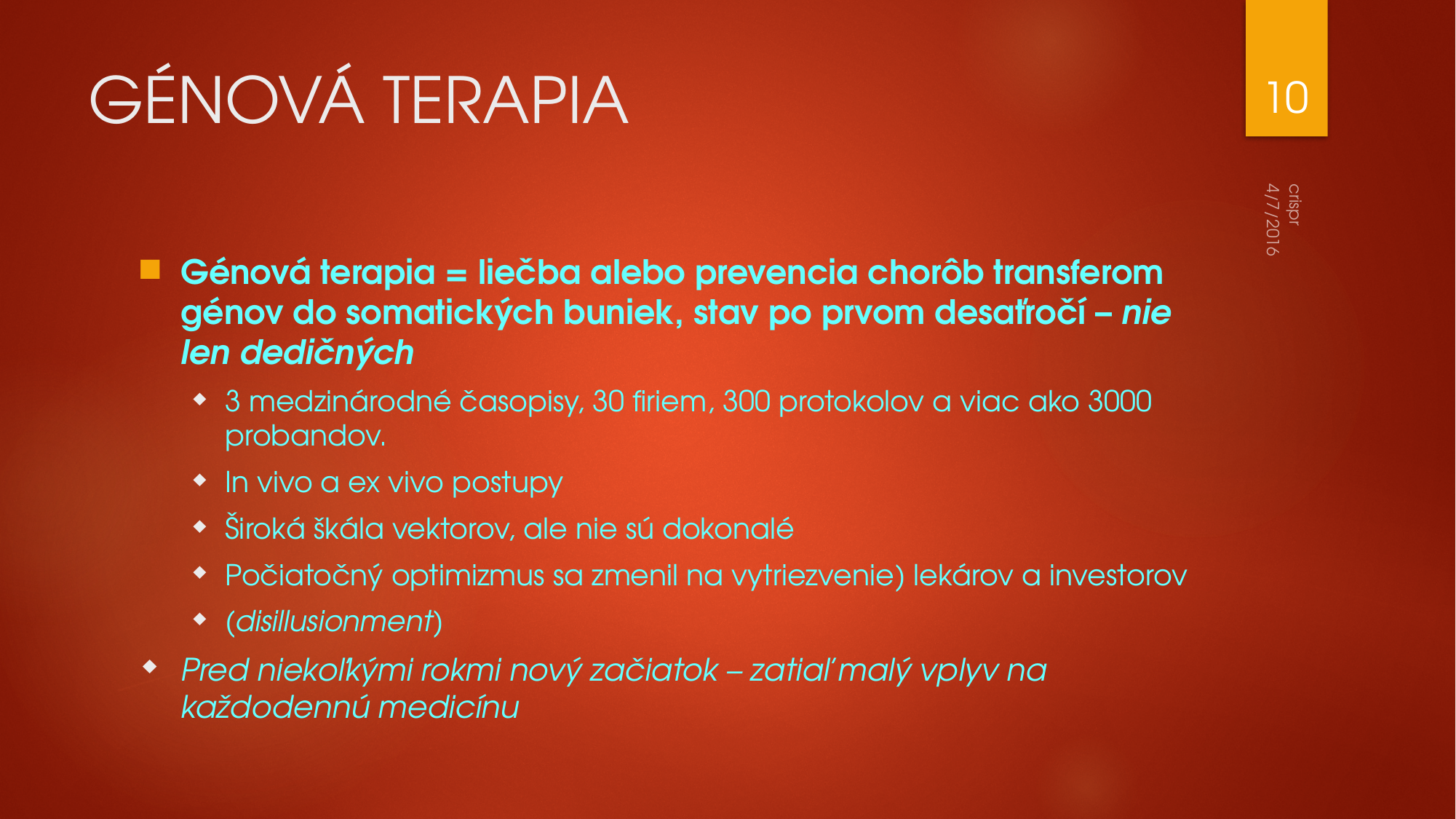

10
# GÉNOVÁ TERAPIA
4/7/2016
Génová terapia = liečba alebo prevencia chorôb transferom génov do somatických buniek, stav po prvom desaťročí – nie len dedičných
3 medzinárodné časopisy, 30 firiem, 300 protokolov a viac ako 3000 probandov.
In vivo a ex vivo postupy
Široká škála vektorov, ale nie sú dokonalé
Počiatočný optimizmus sa zmenil na vytriezvenie) lekárov a investorov
(disillusionment)
Pred niekoľkými rokmi nový začiatok – zatiaľ malý vplyv na každodennú medicínu
crispr